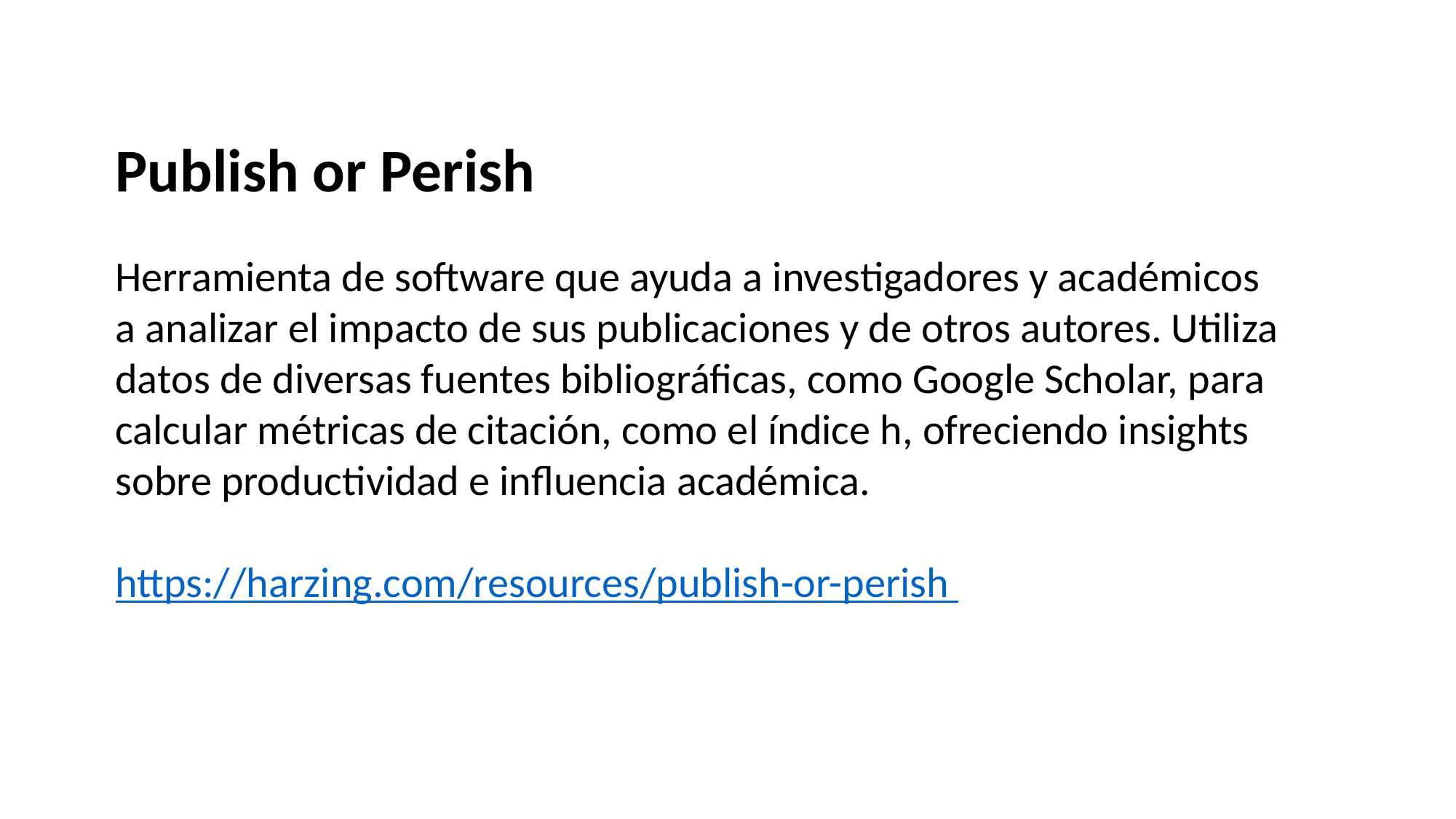

Publish or Perish

Herramienta de software que ayuda a investigadores y académicos a analizar el impacto de sus publicaciones y de otros autores. Utiliza datos de diversas fuentes bibliográficas, como Google Scholar, para calcular métricas de citación, como el índice h, ofreciendo insights sobre productividad e influencia académica.

https://harzing.com/resources/publish-or-perish